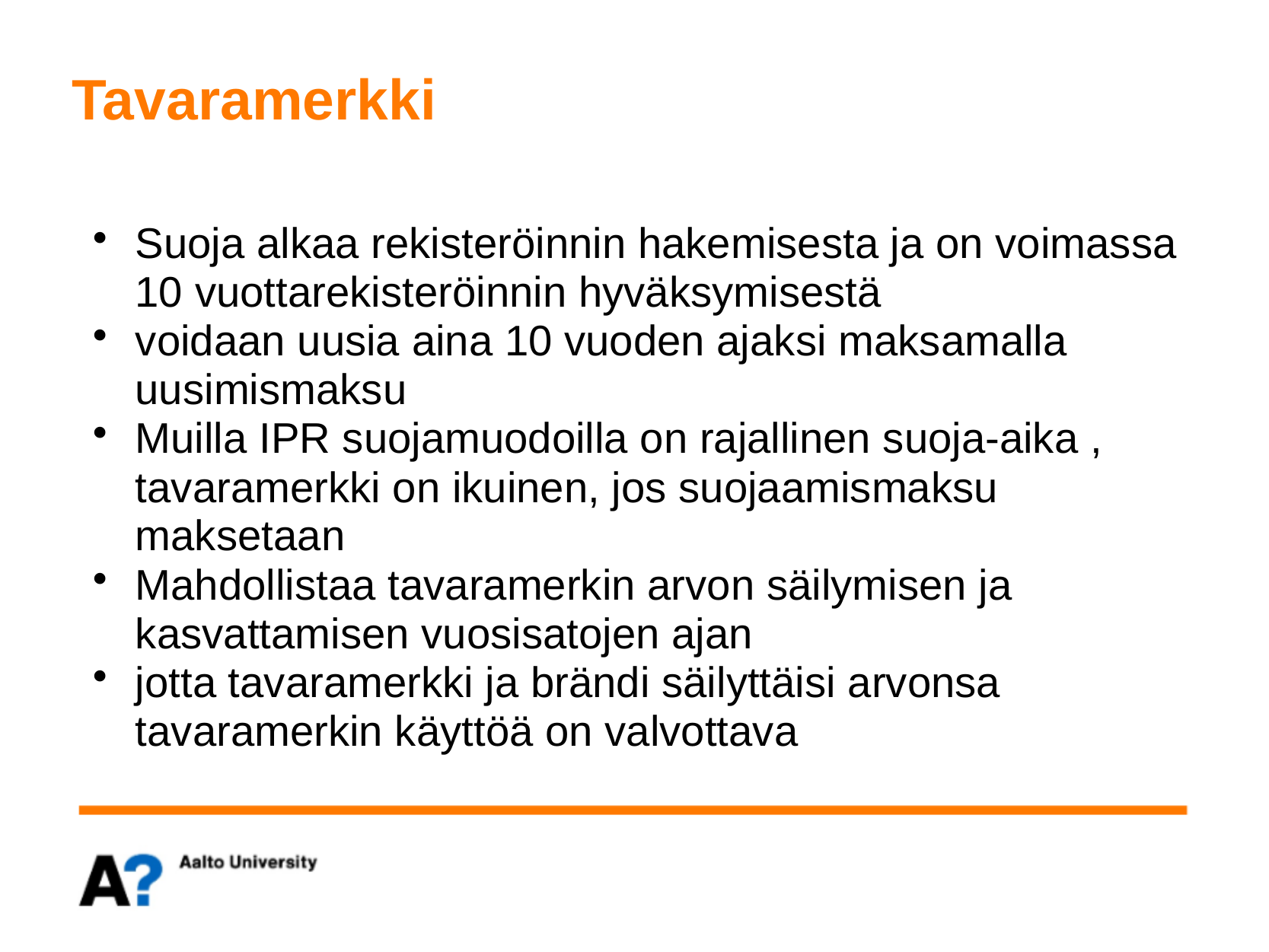

# Tavaramerkki
Suoja alkaa rekisteröinnin hakemisesta ja on voimassa 10 vuottarekisteröinnin hyväksymisestä
voidaan uusia aina 10 vuoden ajaksi maksamalla uusimismaksu
Muilla IPR suojamuodoilla on rajallinen suoja-aika , tavaramerkki on ikuinen, jos suojaamismaksu maksetaan
Mahdollistaa tavaramerkin arvon säilymisen ja kasvattamisen vuosisatojen ajan
jotta tavaramerkki ja brändi säilyttäisi arvonsa tavaramerkin käyttöä on valvottava